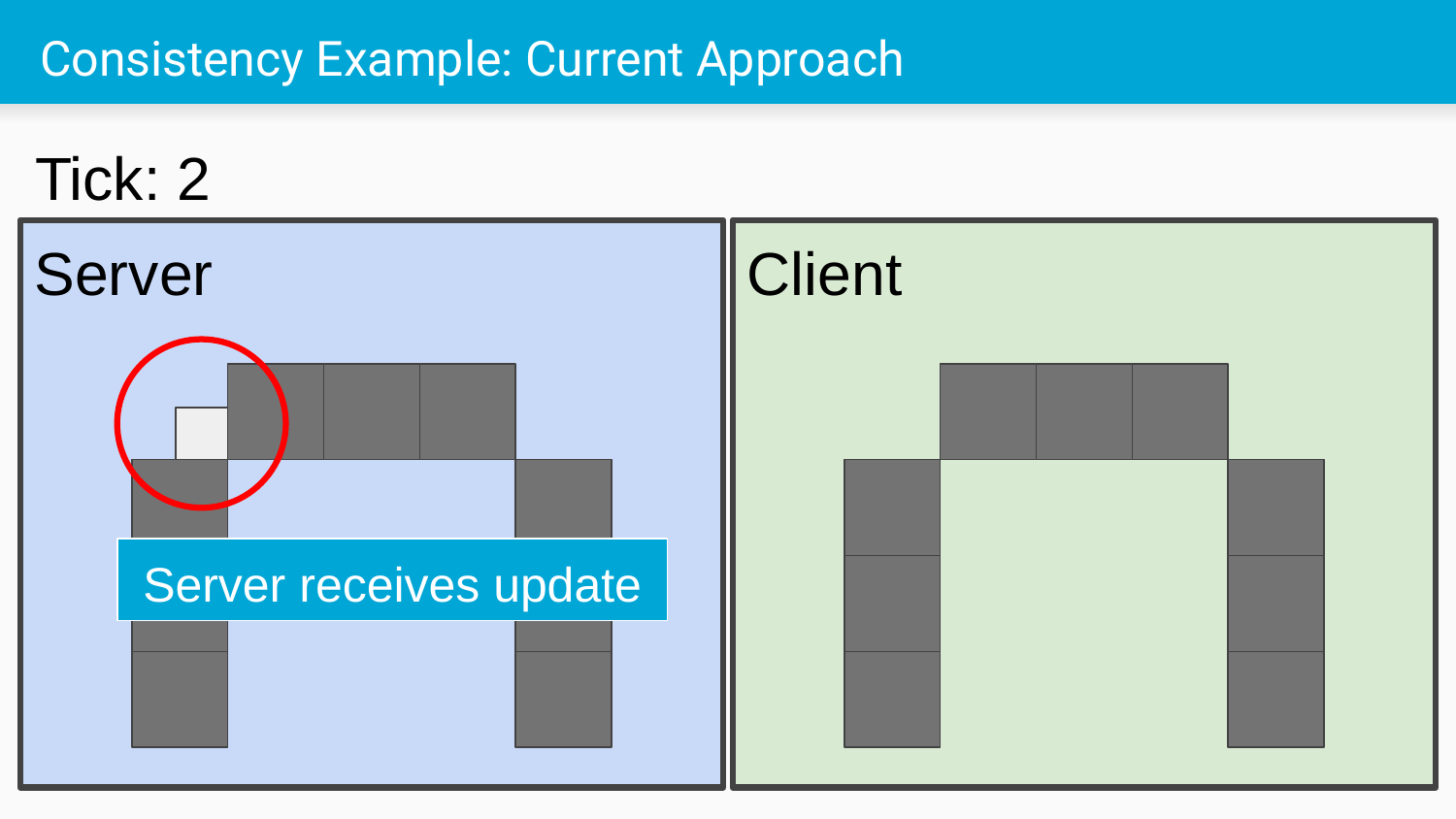

# Consistency Example: Current Approach
Tick: 2
Server
Client

Server receives update

21